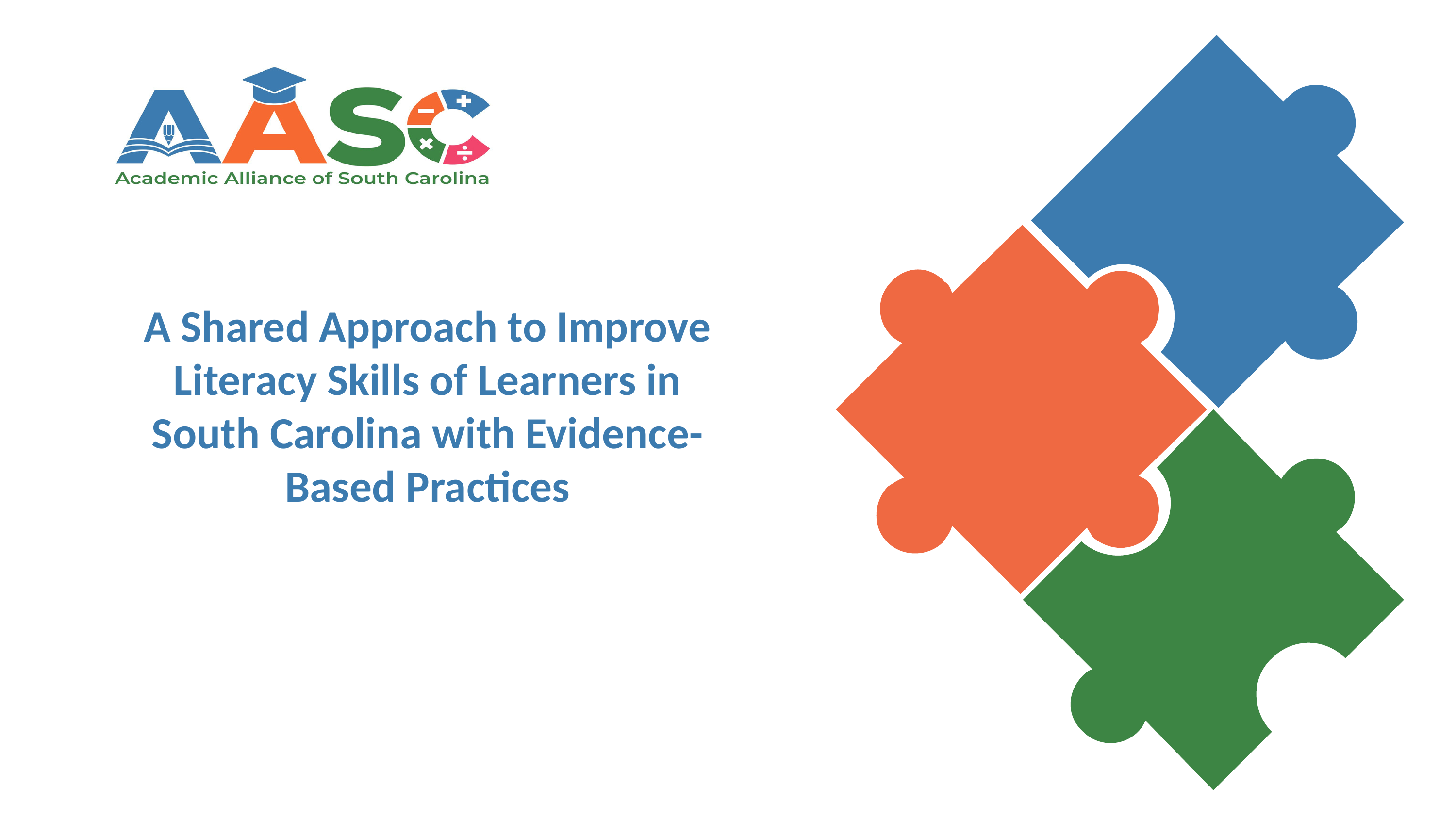

# A Shared Approach to Improve Literacy Skills of Learners in South Carolina with Evidence-Based Practices